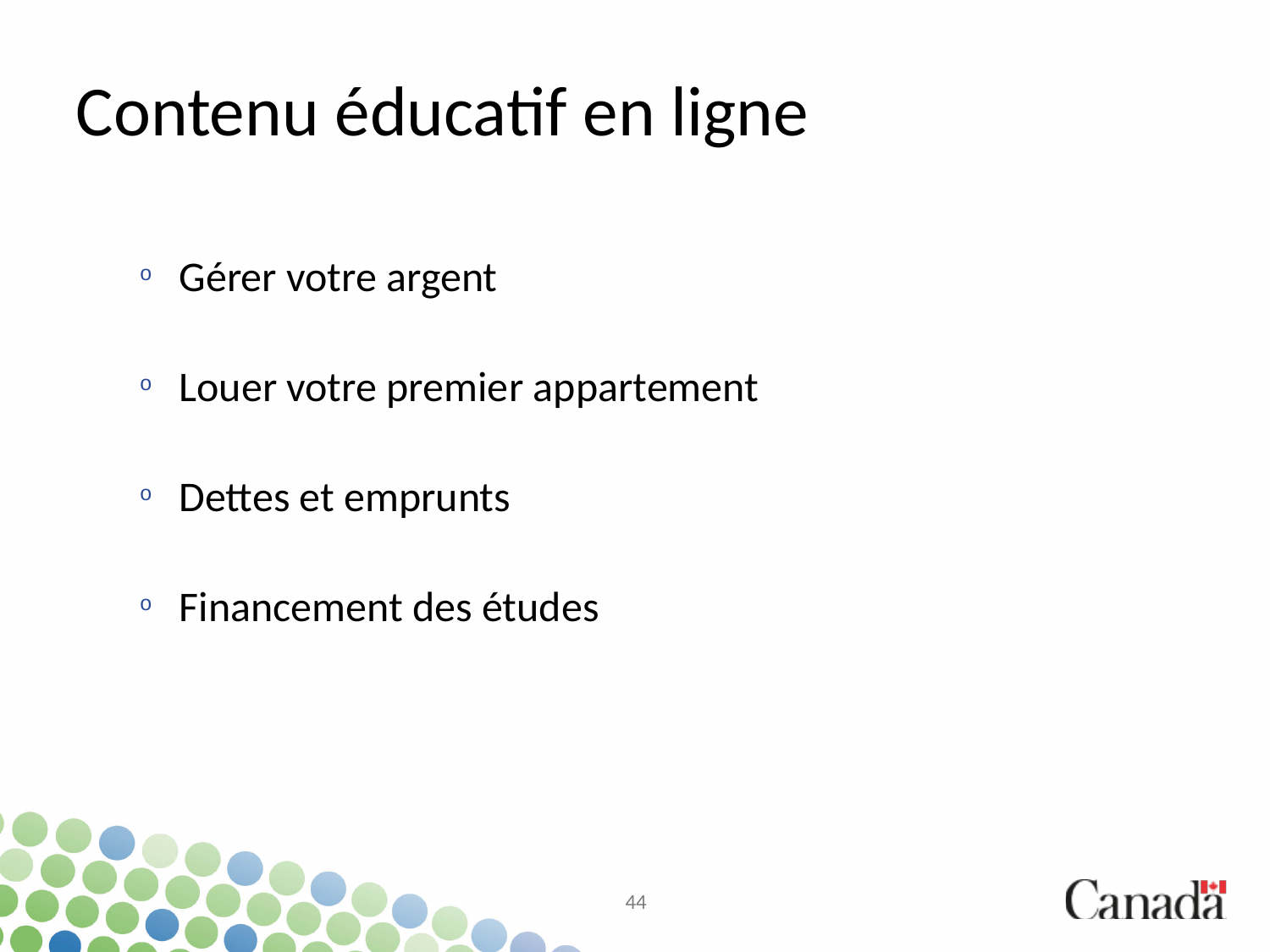

# Contenu éducatif en ligne
Gérer votre argent
Louer votre premier appartement
Dettes et emprunts
Financement des études
44